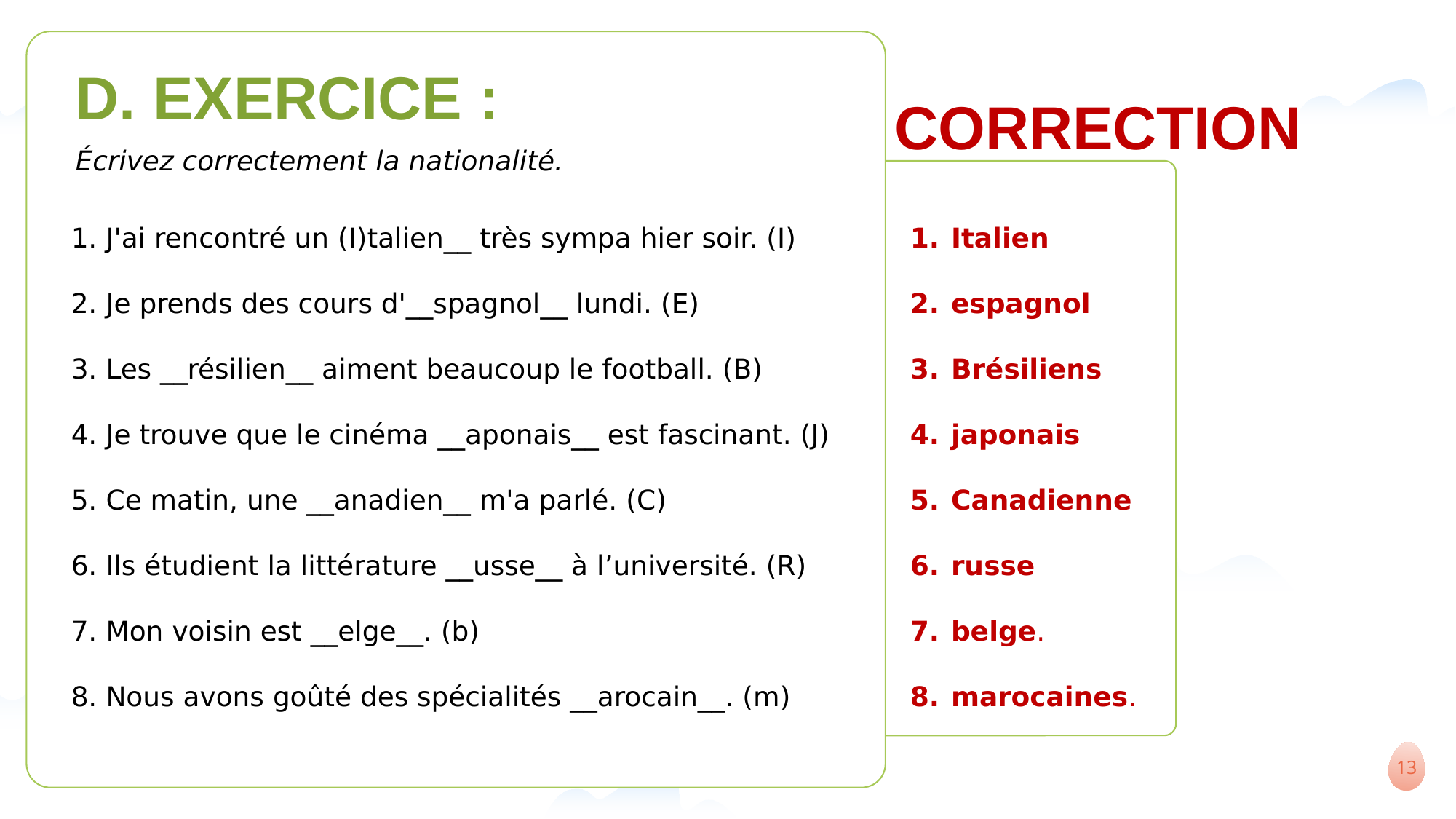

D. EXERCICE :
CORRECTION
Écrivez correctement la nationalité.

1. J'ai rencontré un (I)talien__ très sympa hier soir. (I)
2. Je prends des cours d'__spagnol__ lundi. (E)
3. Les __résilien__ aiment beaucoup le football. (B)
4. Je trouve que le cinéma __aponais__ est fascinant. (J)
5. Ce matin, une __anadien__ m'a parlé. (C)
6. Ils étudient la littérature __usse__ à l’université. (R)
7. Mon voisin est __elge__. (b)
8. Nous avons goûté des spécialités __arocain__. (m)
Italien
espagnol
Brésiliens
japonais
Canadienne
russe
belge.
marocaines.